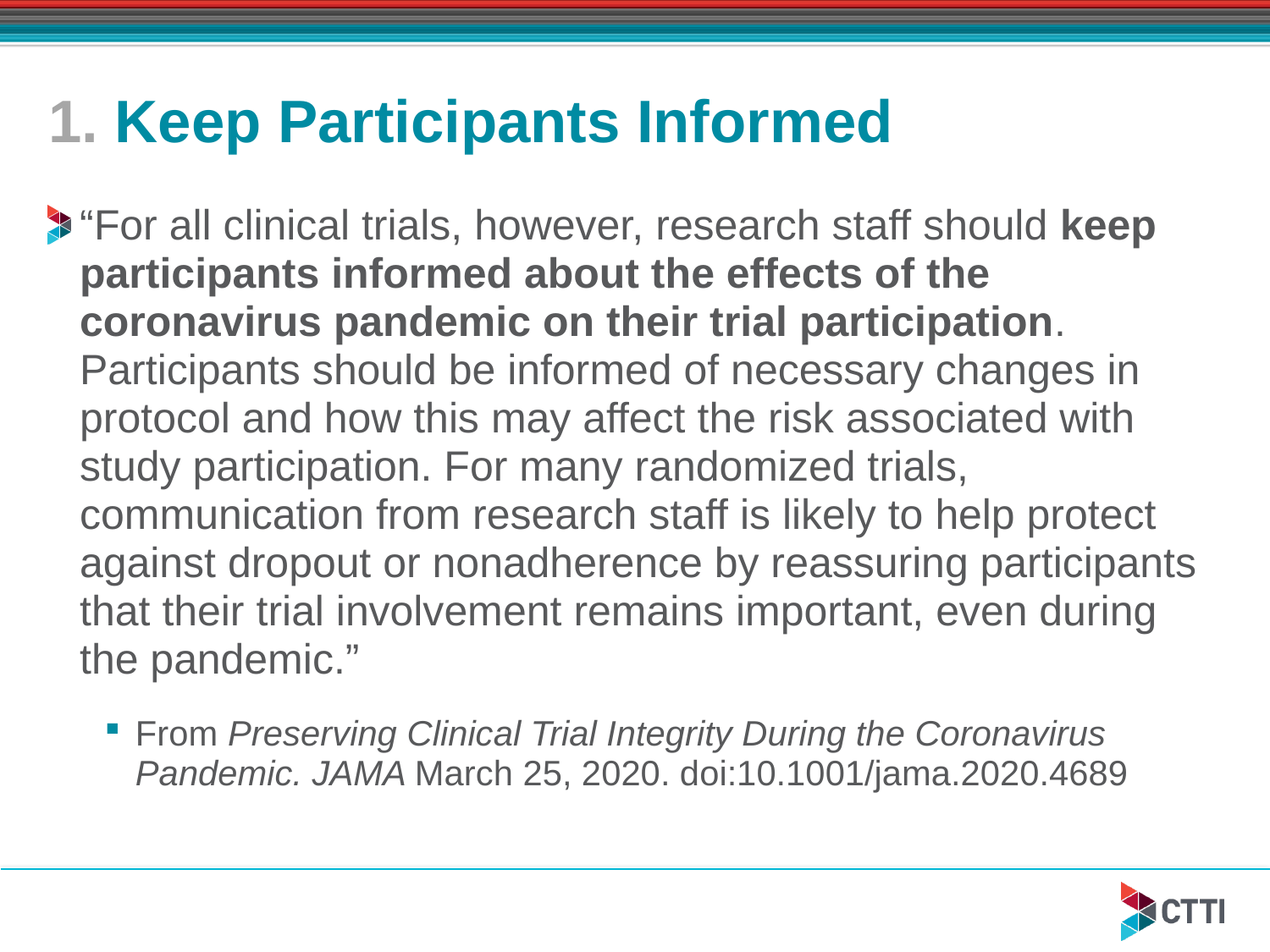

# 1. Keep Participants Informed
“For all clinical trials, however, research staff should keep participants informed about the effects of the coronavirus pandemic on their trial participation. Participants should be informed of necessary changes in protocol and how this may affect the risk associated with study participation. For many randomized trials, communication from research staff is likely to help protect against dropout or nonadherence by reassuring participants that their trial involvement remains important, even during the pandemic.”
From Preserving Clinical Trial Integrity During the Coronavirus Pandemic. JAMA March 25, 2020. doi:10.1001/jama.2020.4689